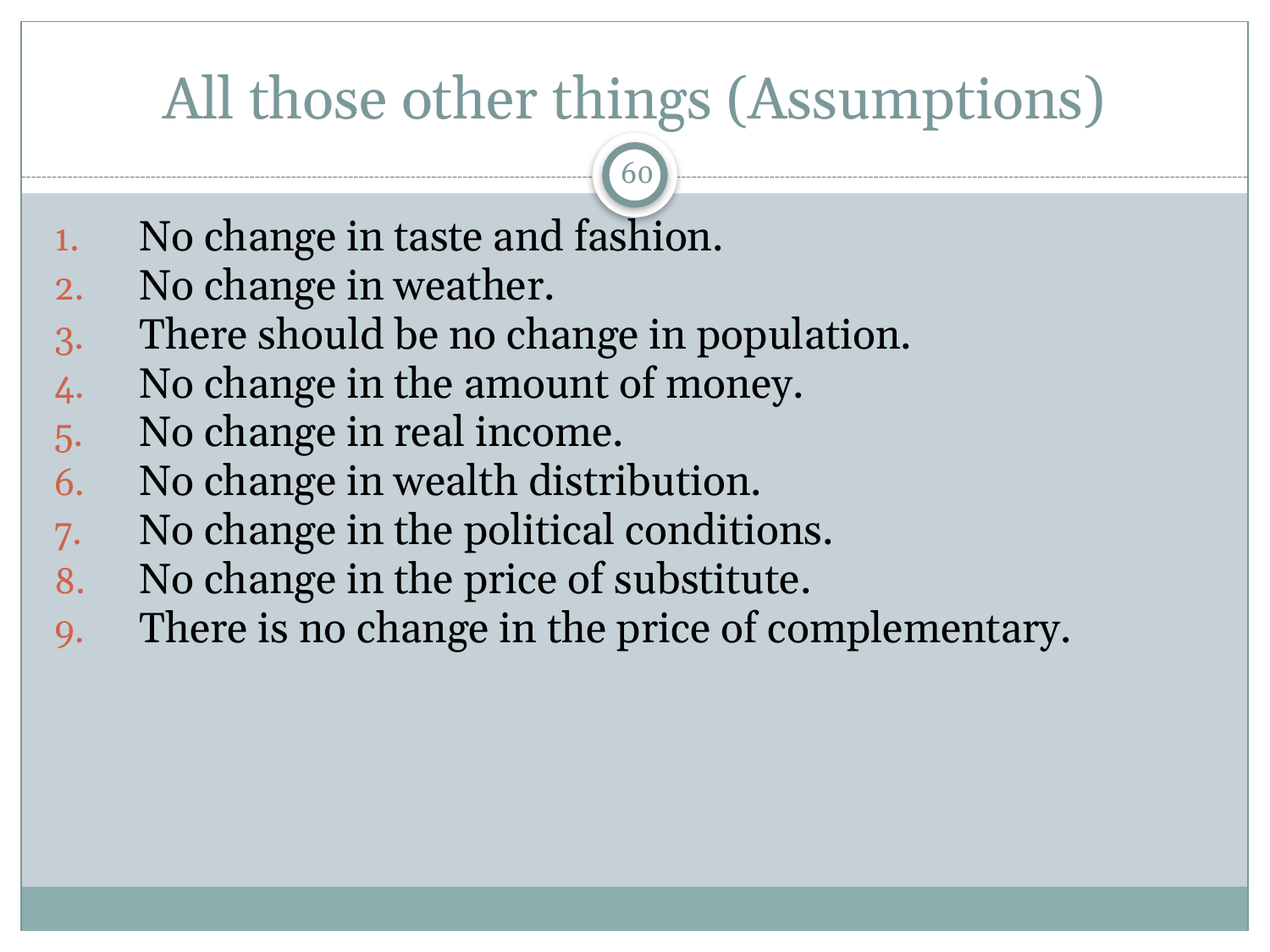

# All those other things (Assumptions)
60
No change in taste and fashion.
No change in weather.
There should be no change in population.
No change in the amount of money.
No change in real income.
No change in wealth distribution.
No change in the political conditions.
No change in the price of substitute.
There is no change in the price of complementary.